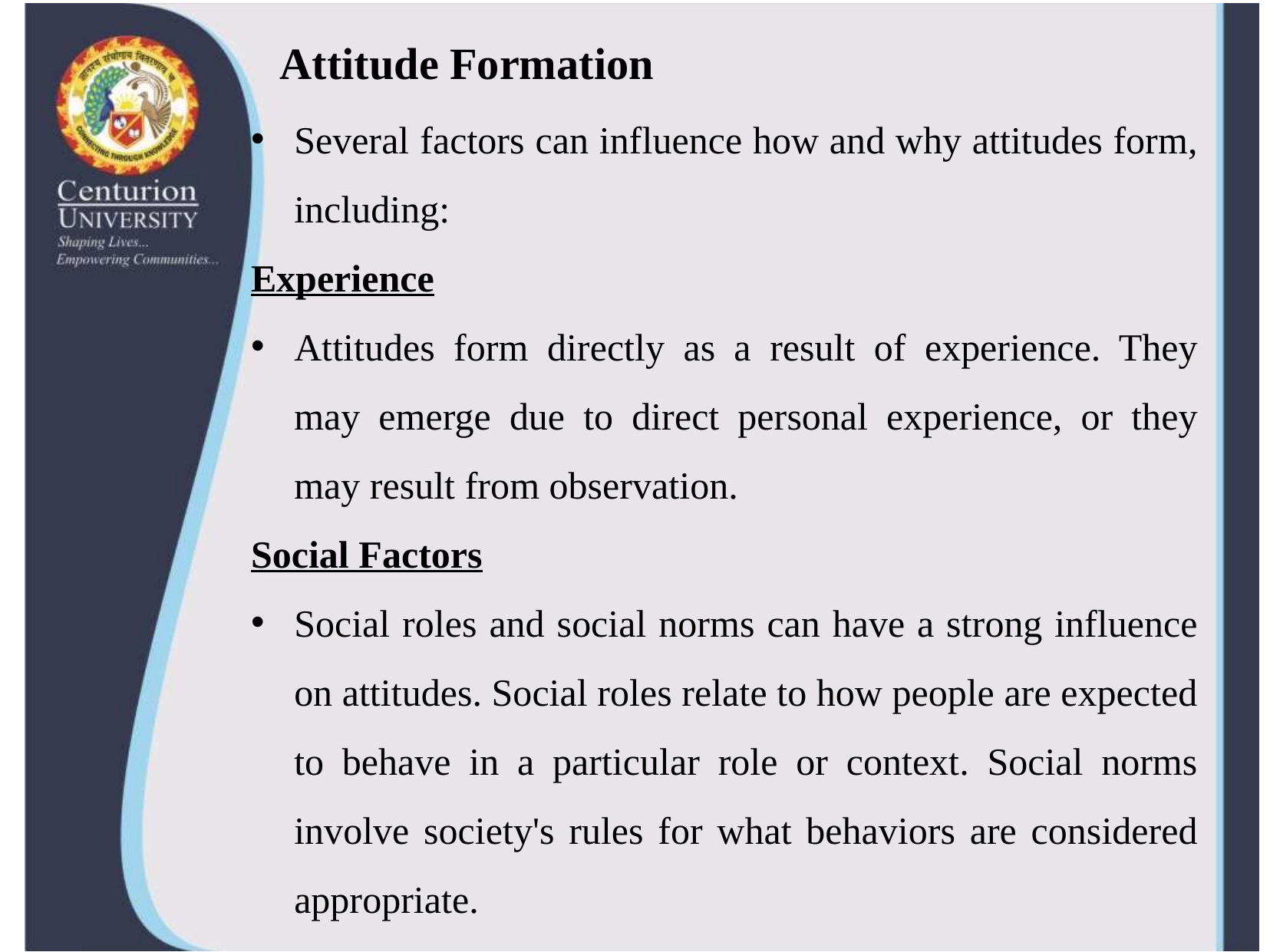

# Attitude Formation
Several factors can influence how and why attitudes form, including:
Experience
Attitudes form directly as a result of experience. They may emerge due to direct personal experience, or they may result from observation.
Social Factors
Social roles and social norms can have a strong influence on attitudes. Social roles relate to how people are expected to behave in a particular role or context. Social norms involve society's rules for what behaviors are considered appropriate.